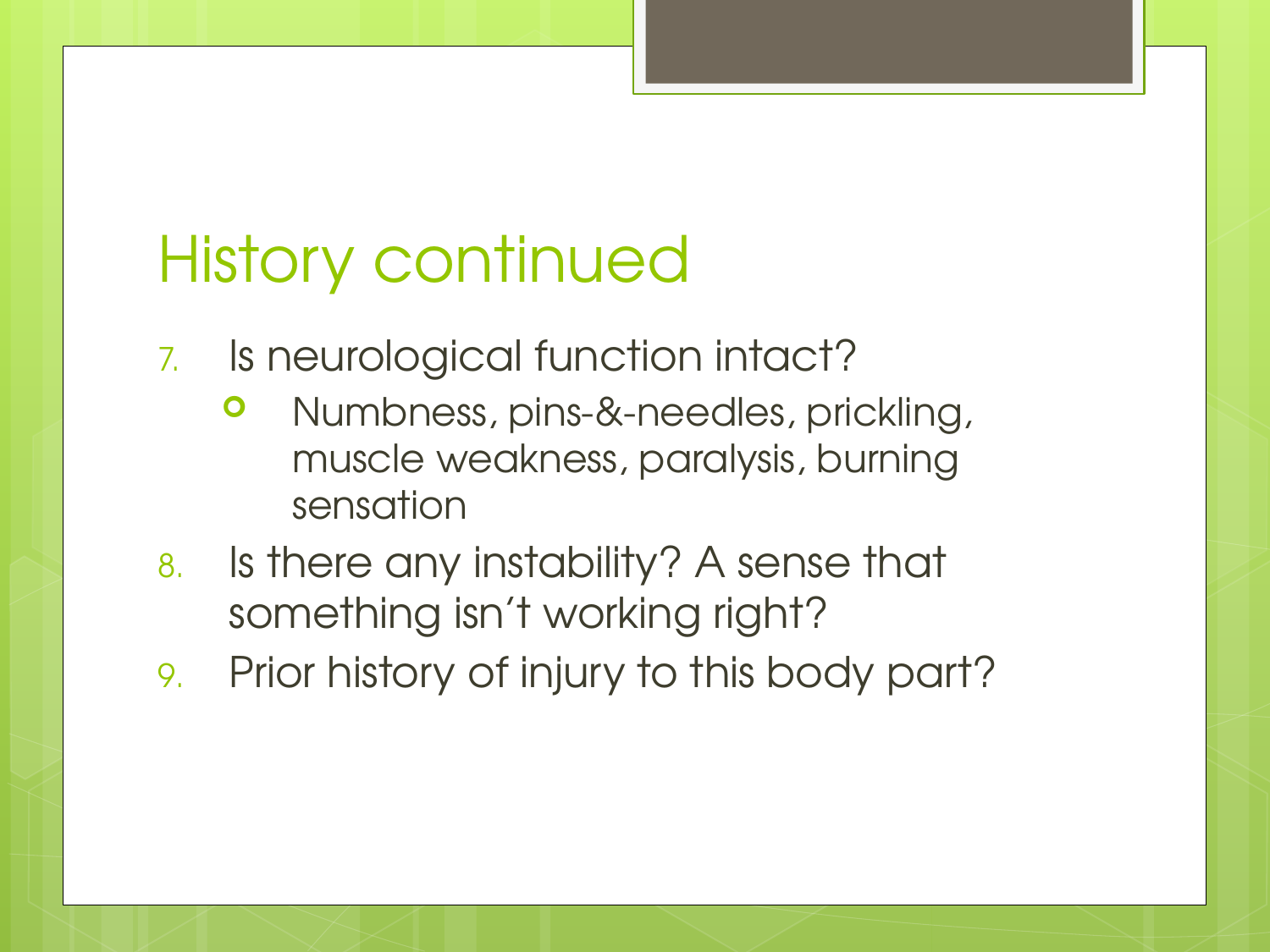

# History continued
Is neurological function intact?
Numbness, pins-&-needles, prickling, muscle weakness, paralysis, burning sensation
Is there any instability? A sense that something isn’t working right?
Prior history of injury to this body part?